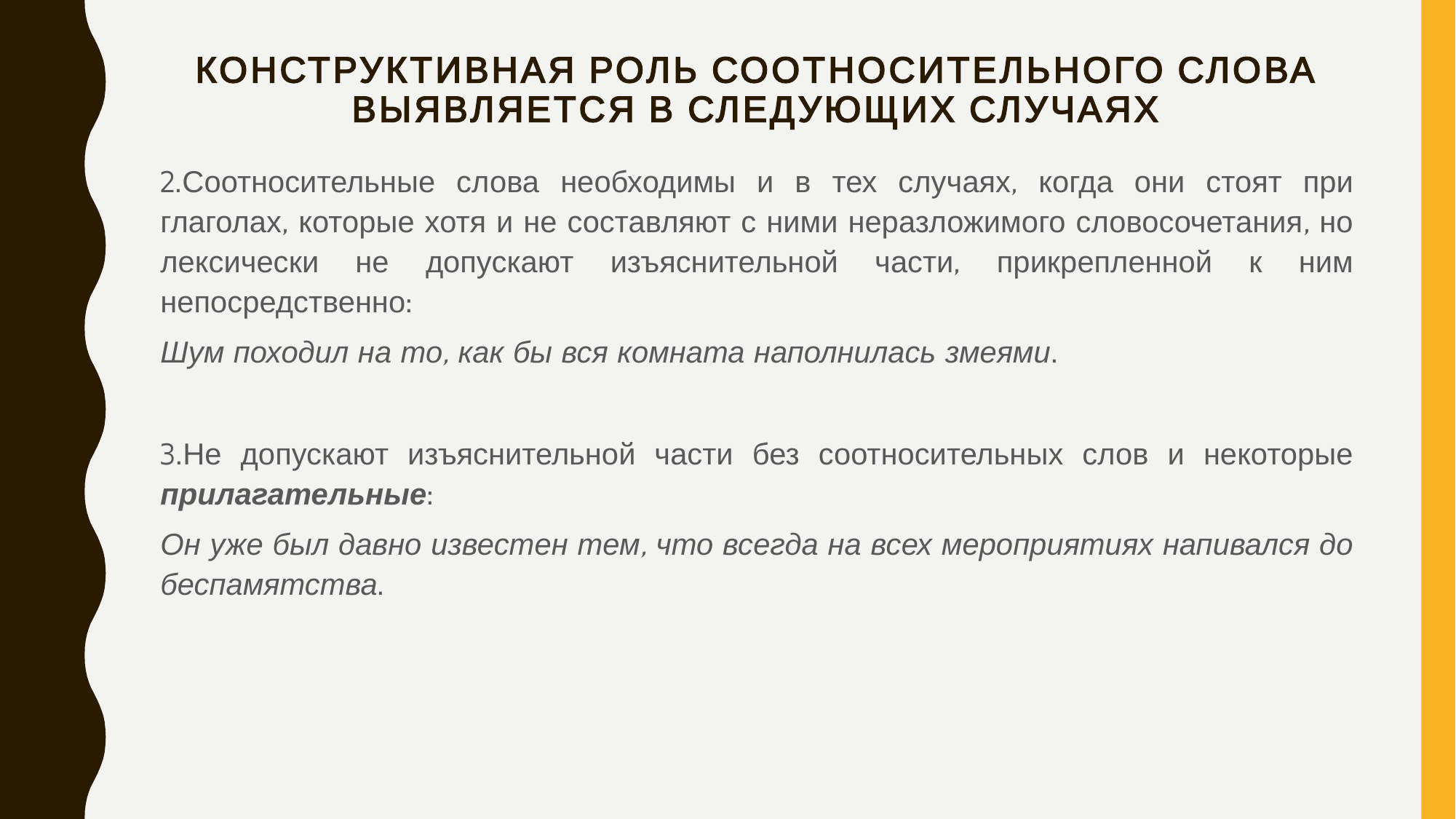

# Конструктивная роль соотносительного слова выявляется в следующих случаях
2.Соотносительные слова необходимы и в тех случаях, когда они стоят при глаголах, которые хотя и не составляют с ними неразложимого словосочетания, но лексически не допускают изъяснительной части, прикрепленной к ним непосредственно:
Шум походил на то, как бы вся комната наполнилась змеями.

3.Не допускают изъяснительной части без соотносительных слов и некоторые прилагательные:
Он уже был давно известен тем, что всегда на всех мероприятиях напивался до беспамятства.